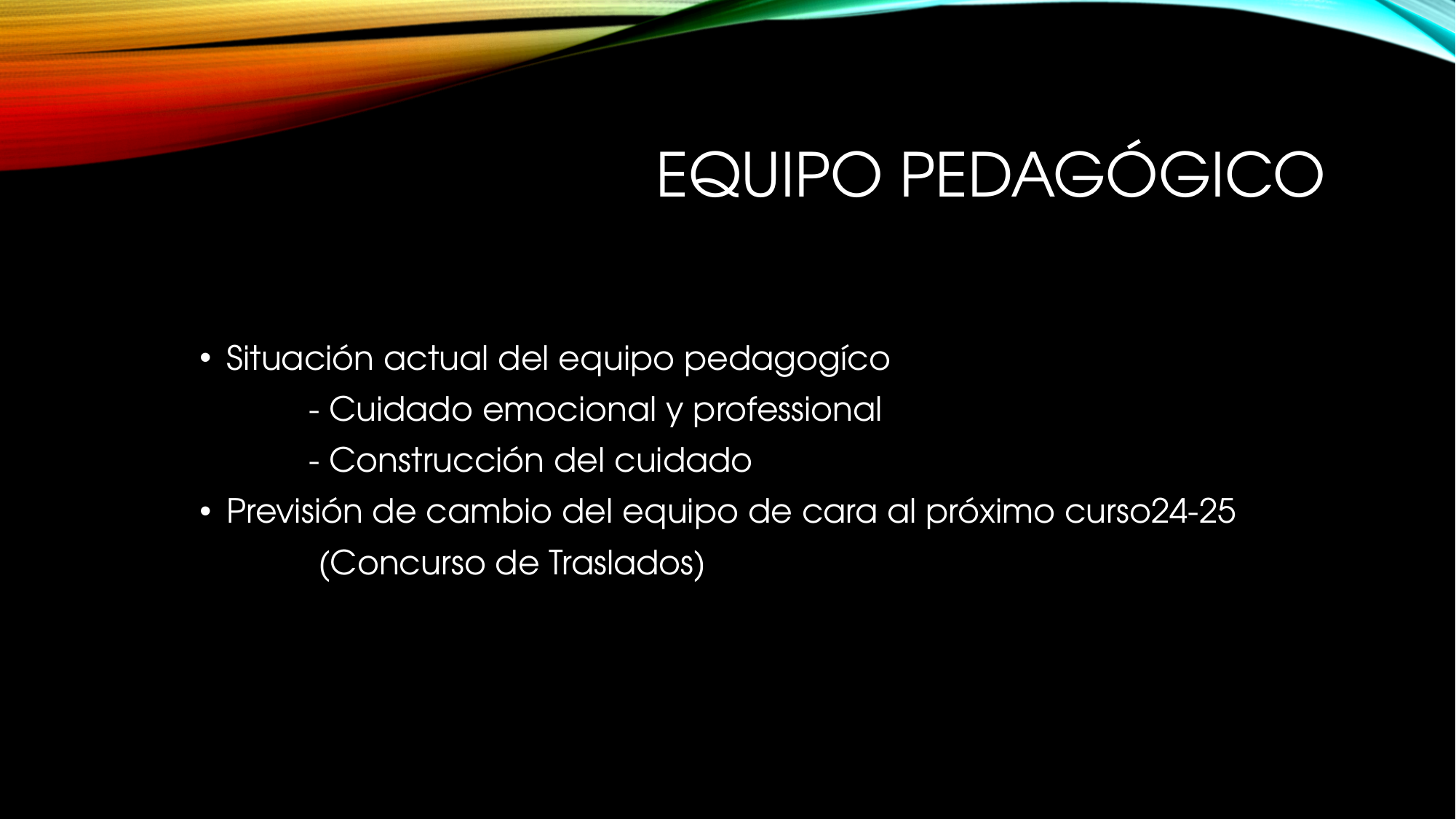

# EQUIPO pedagógico
Situación actual del equipo pedagogíco
	- Cuidado emocional y professional
	- Construcción del cuidado
Previsión de cambio del equipo de cara al próximo curso24-25
	 (Concurso de Traslados)